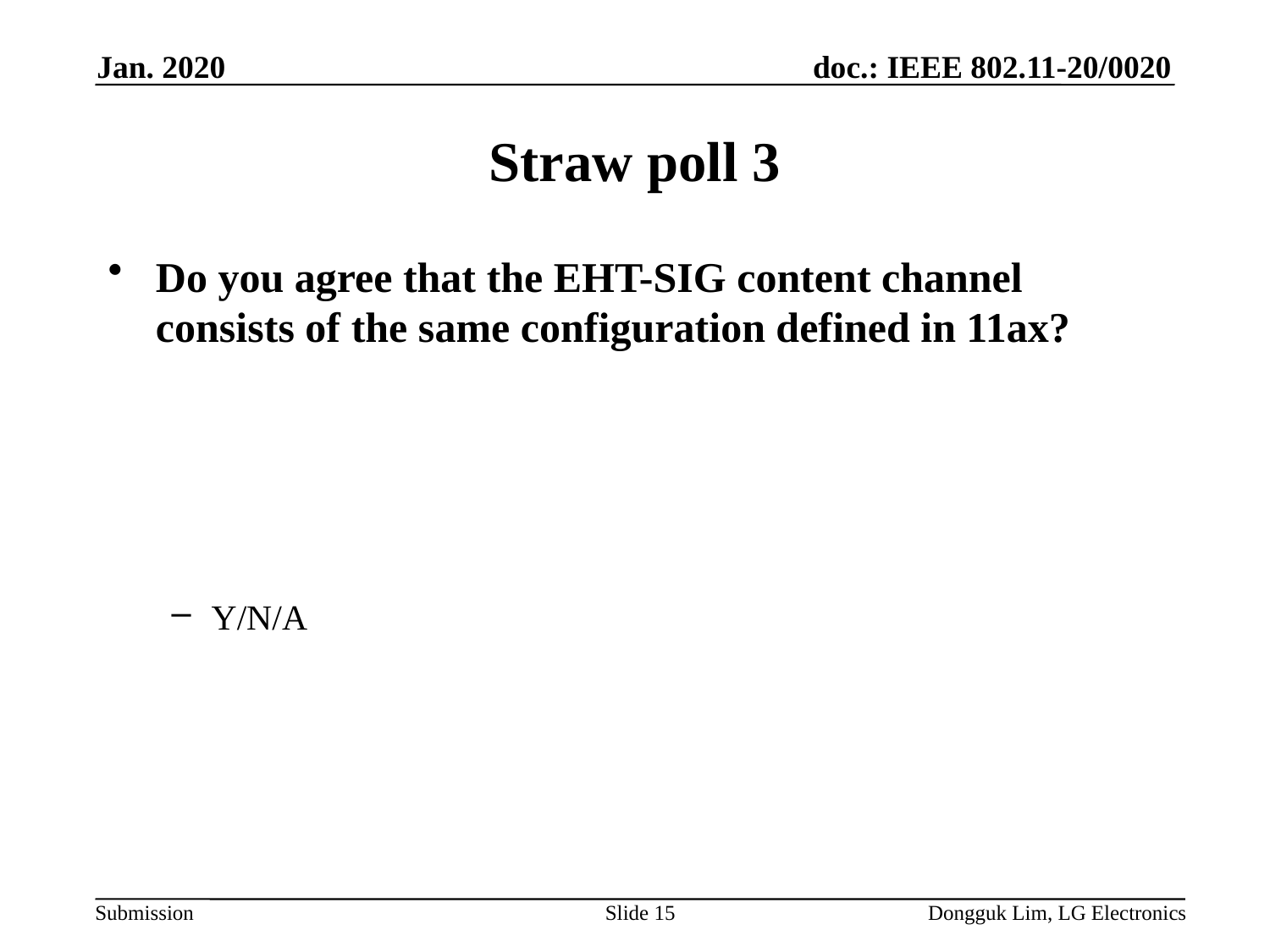

Jan. 2020
# Straw poll 3
Do you agree that the EHT-SIG content channel consists of the same configuration defined in 11ax?

Y/N/A

Slide 15
Dongguk Lim, LG Electronics